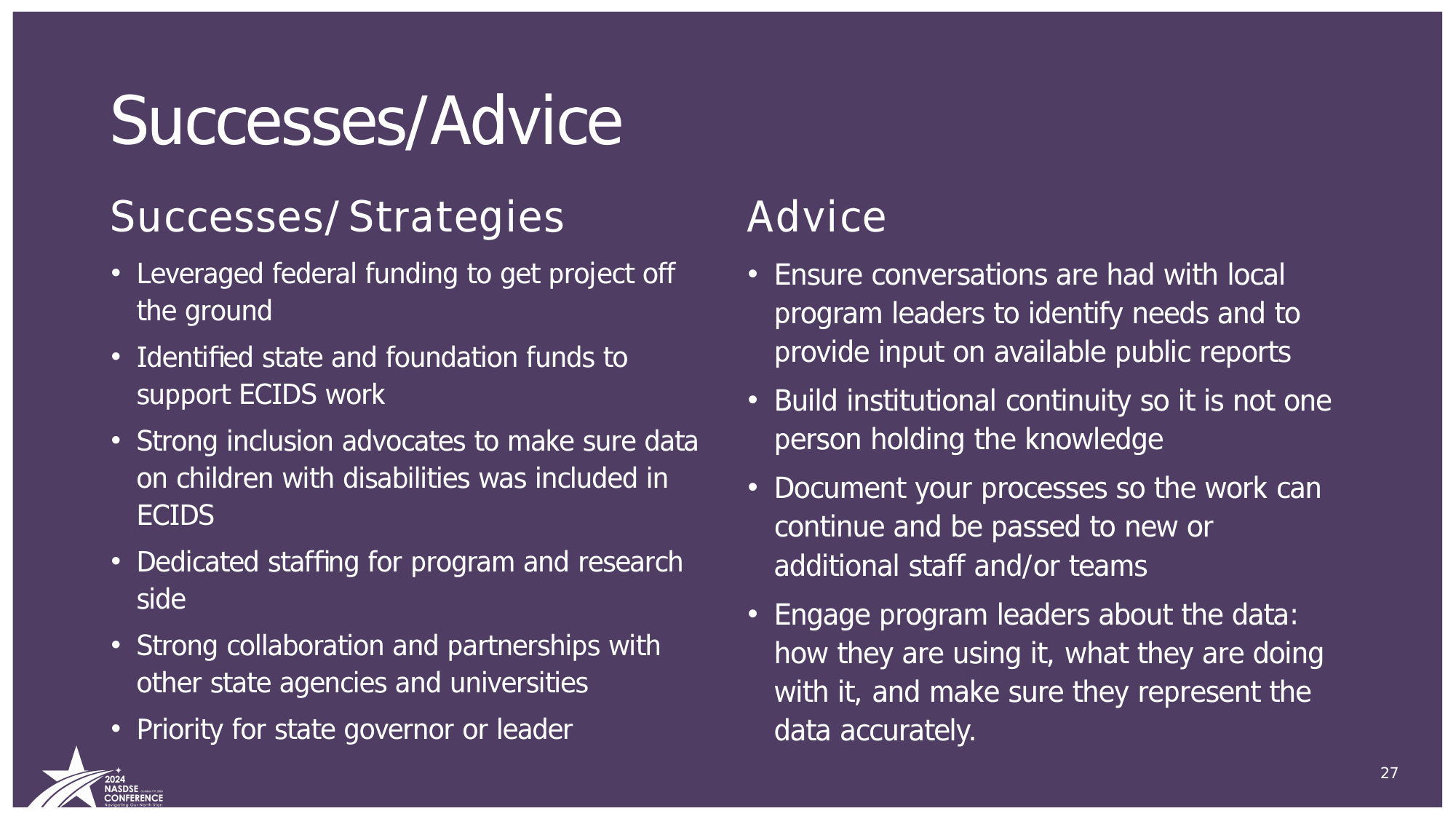

# Successes/Advice
Successes/Strategies
Advice
Leveraged federal funding to get project off the ground
Identified state and foundation funds to support ECIDS work
Strong inclusion advocates to make sure data on children with disabilities was included in ECIDS
Dedicated staffing for program and research side
Strong collaboration and partnerships with other state agencies and universities
Priority for state governor or leader
Ensure conversations are had with local program leaders to identify needs and to provide input on available public reports
Build institutional continuity so it is not one person holding the knowledge
Document your processes so the work can continue and be passed to new or additional staff and/or teams
Engage program leaders about the data: how they are using it, what they are doing with it, and make sure they represent the data accurately.